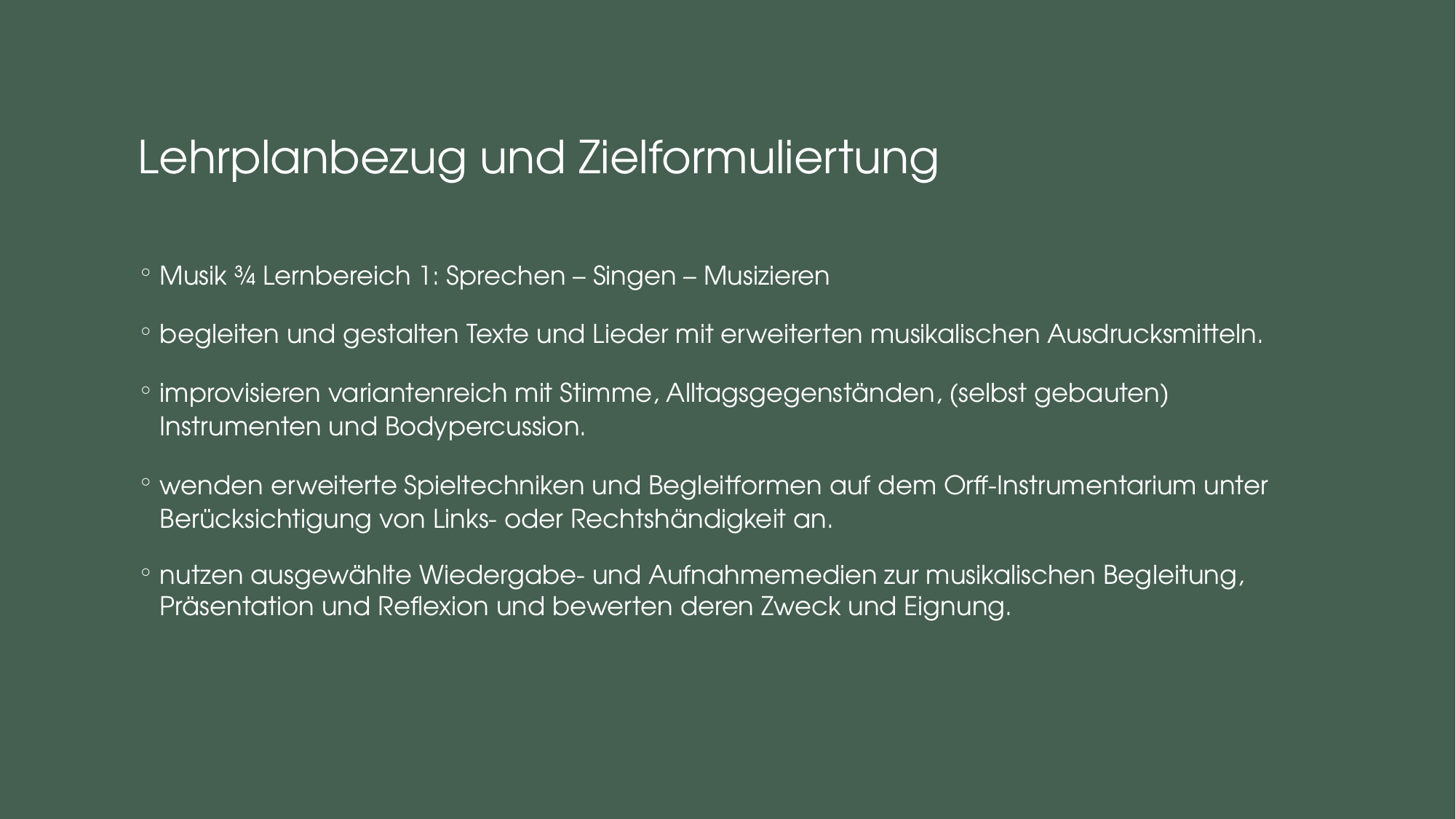

# Lehrplanbezug und Zielformuliertung
Musik ¾ Lernbereich 1: Sprechen – Singen – Musizieren
begleiten und gestalten Texte und Lieder mit erweiterten musikalischen Ausdrucksmitteln.
improvisieren variantenreich mit Stimme, Alltagsgegenständen, (selbst gebauten) Instrumenten und Bodypercussion.
wenden erweiterte Spieltechniken und Begleitformen auf dem Orff-Instrumentarium unter Berücksichtigung von Links- oder Rechtshändigkeit an.
nutzen ausgewählte Wiedergabe- und Aufnahmemedien zur musikalischen Begleitung, Präsentation und Reflexion und bewerten deren Zweck und Eignung.